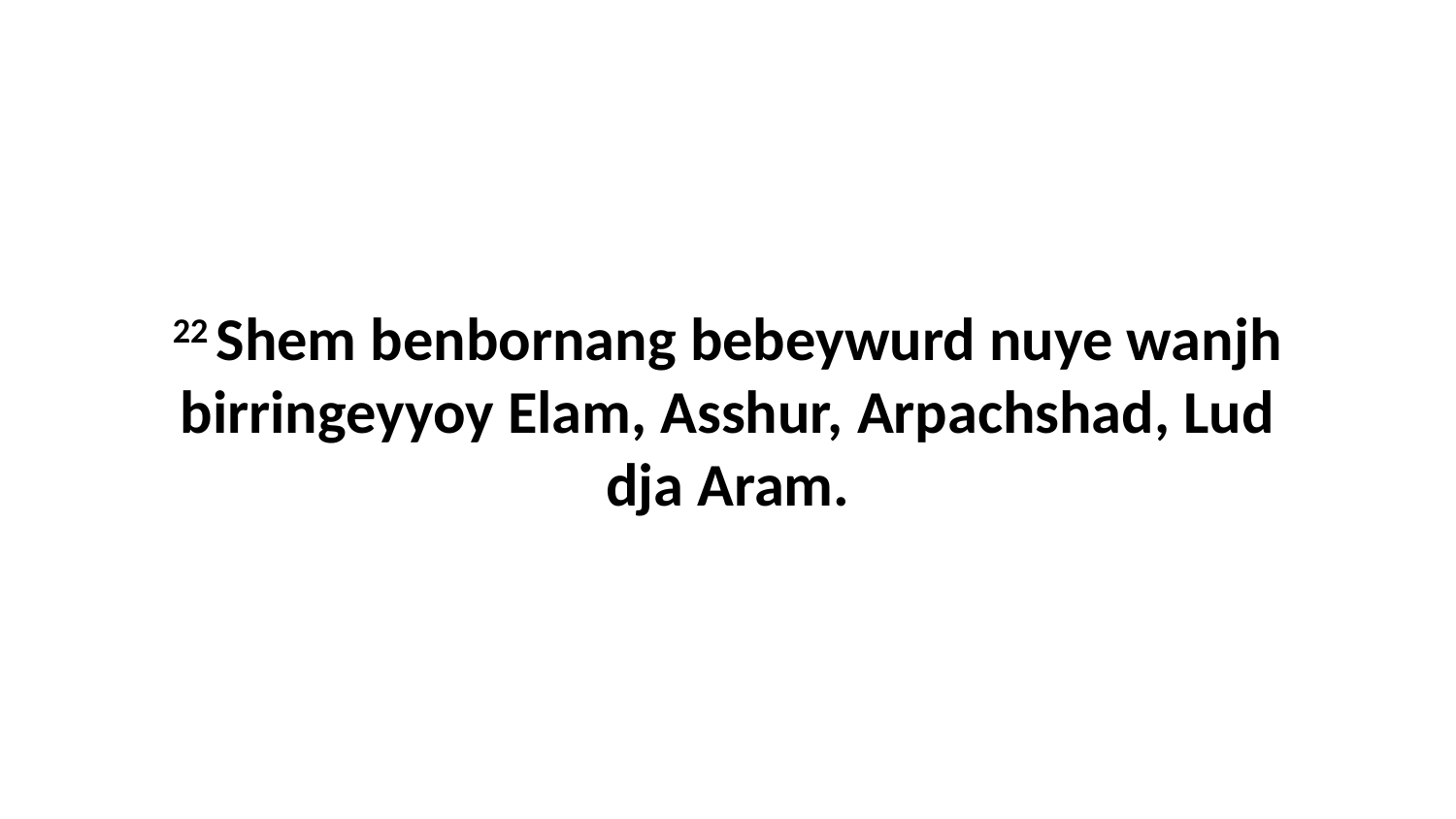

22 Shem benbornang bebeywurd nuye wanjh birringeyyoy Elam, Asshur, Arpachshad, Lud dja Aram.